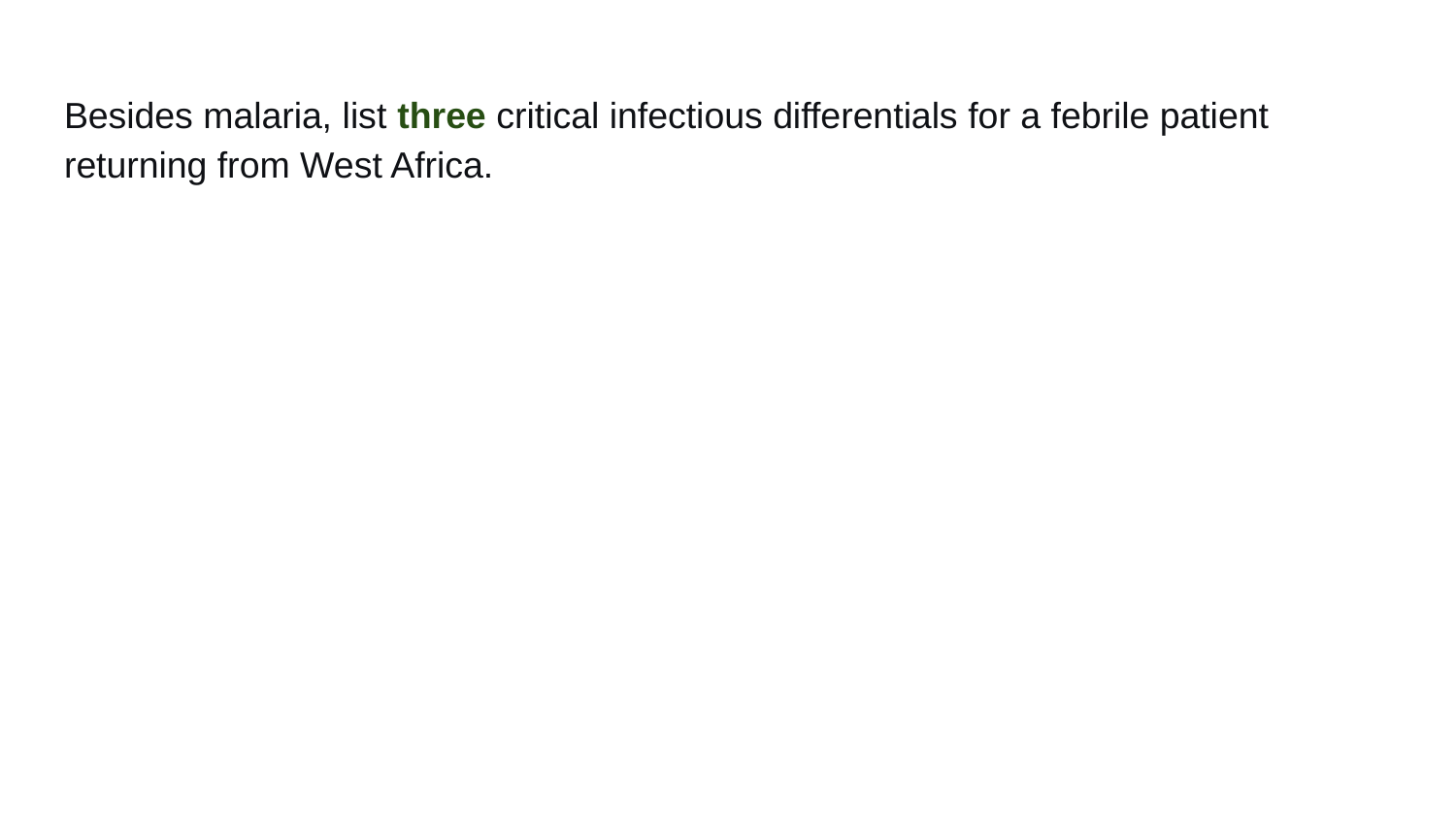

# Besides malaria, list three critical infectious differentials for a febrile patient returning from West Africa.